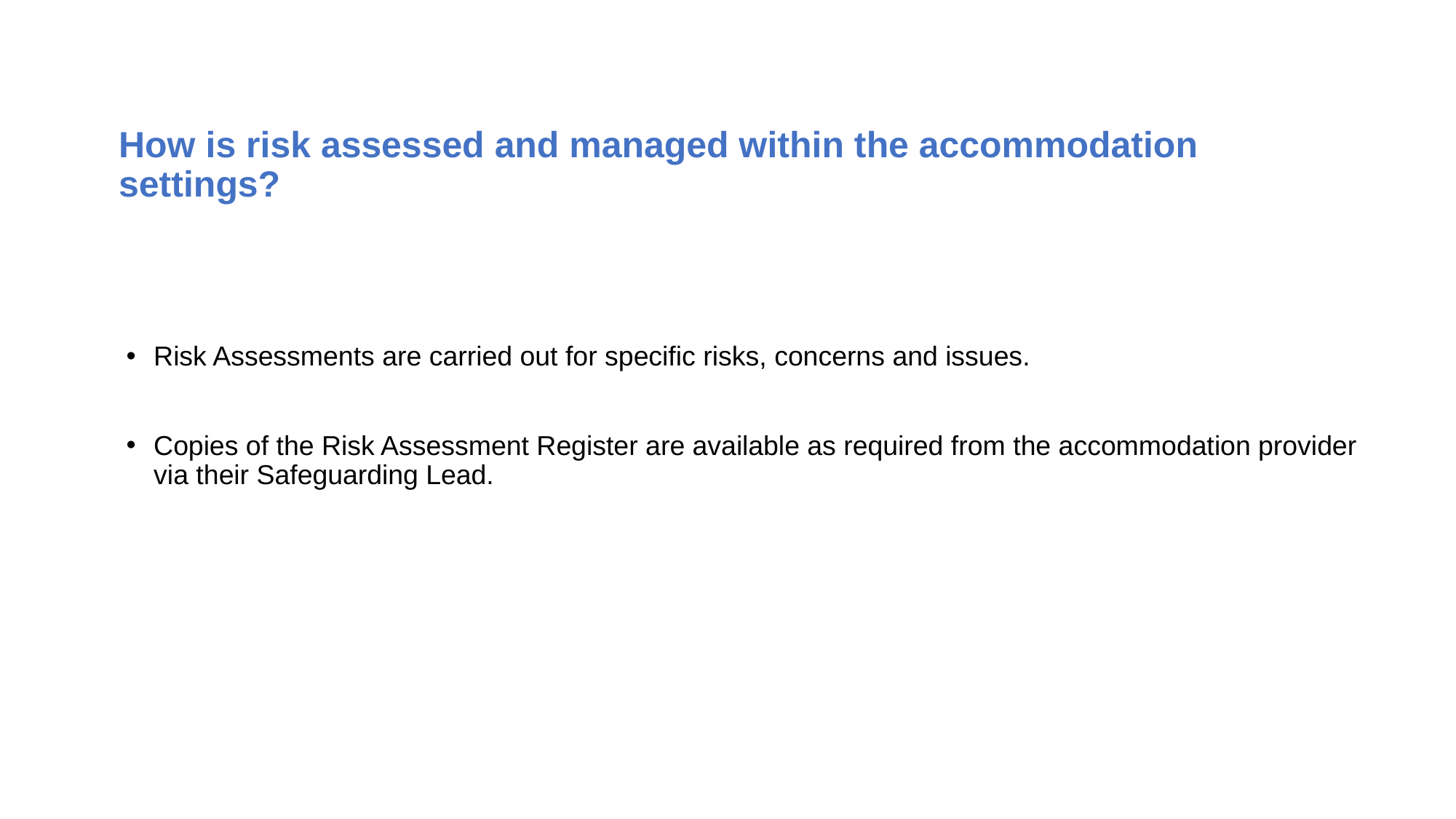

# How is risk assessed and managed within the accommodation settings?

Risk Assessments are carried out for specific risks, concerns and issues.

Copies of the Risk Assessment Register are available as required from the accommodation provider via their Safeguarding Lead.